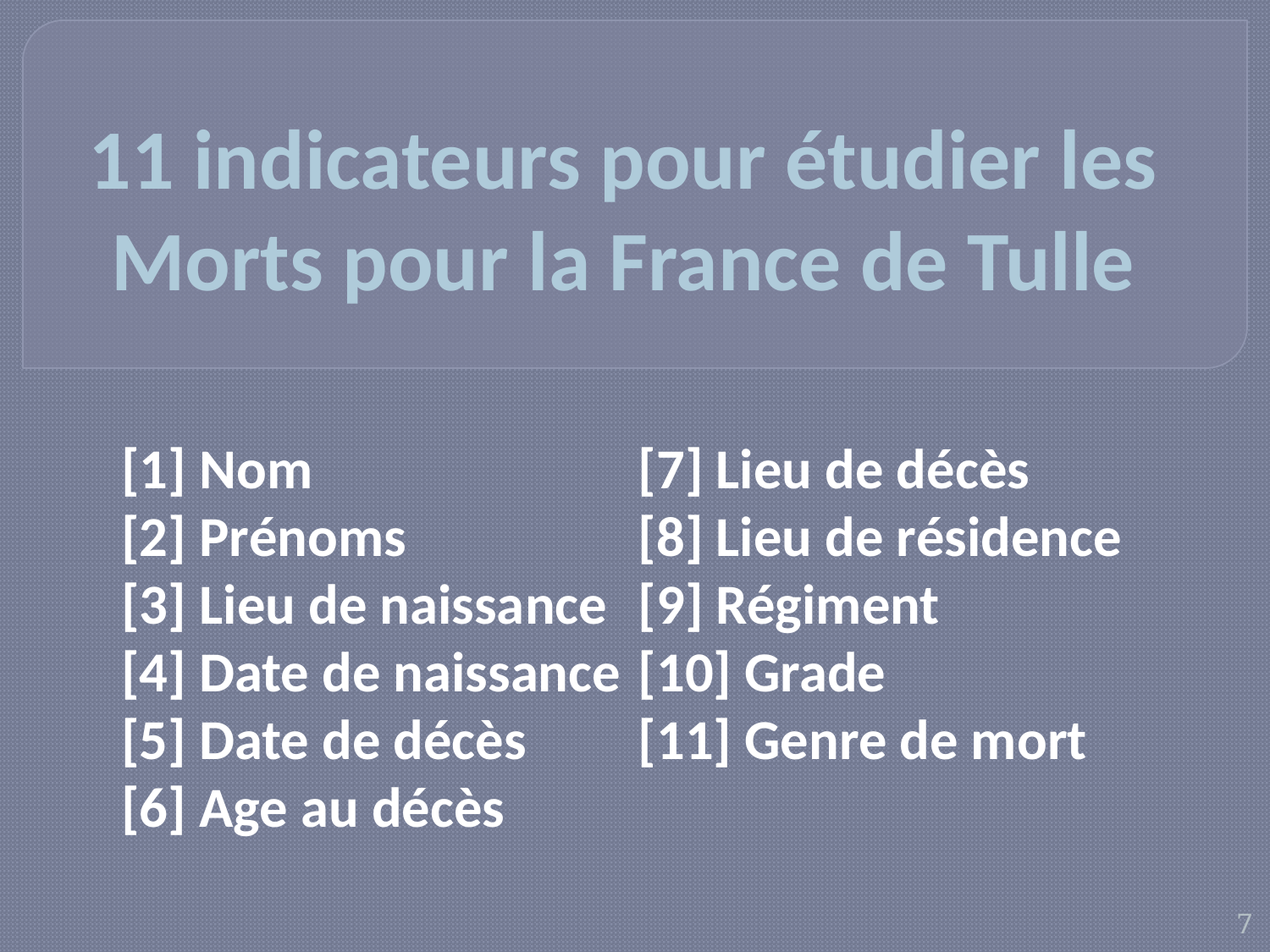

# 11 indicateurs pour étudier les Morts pour la France de Tulle
[1] Nom
[2] Prénoms
[3] Lieu de naissance
[4] Date de naissance
[5] Date de décès
[6] Age au décès
[7] Lieu de décès
[8] Lieu de résidence
[9] Régiment
[10] Grade
[11] Genre de mort

7